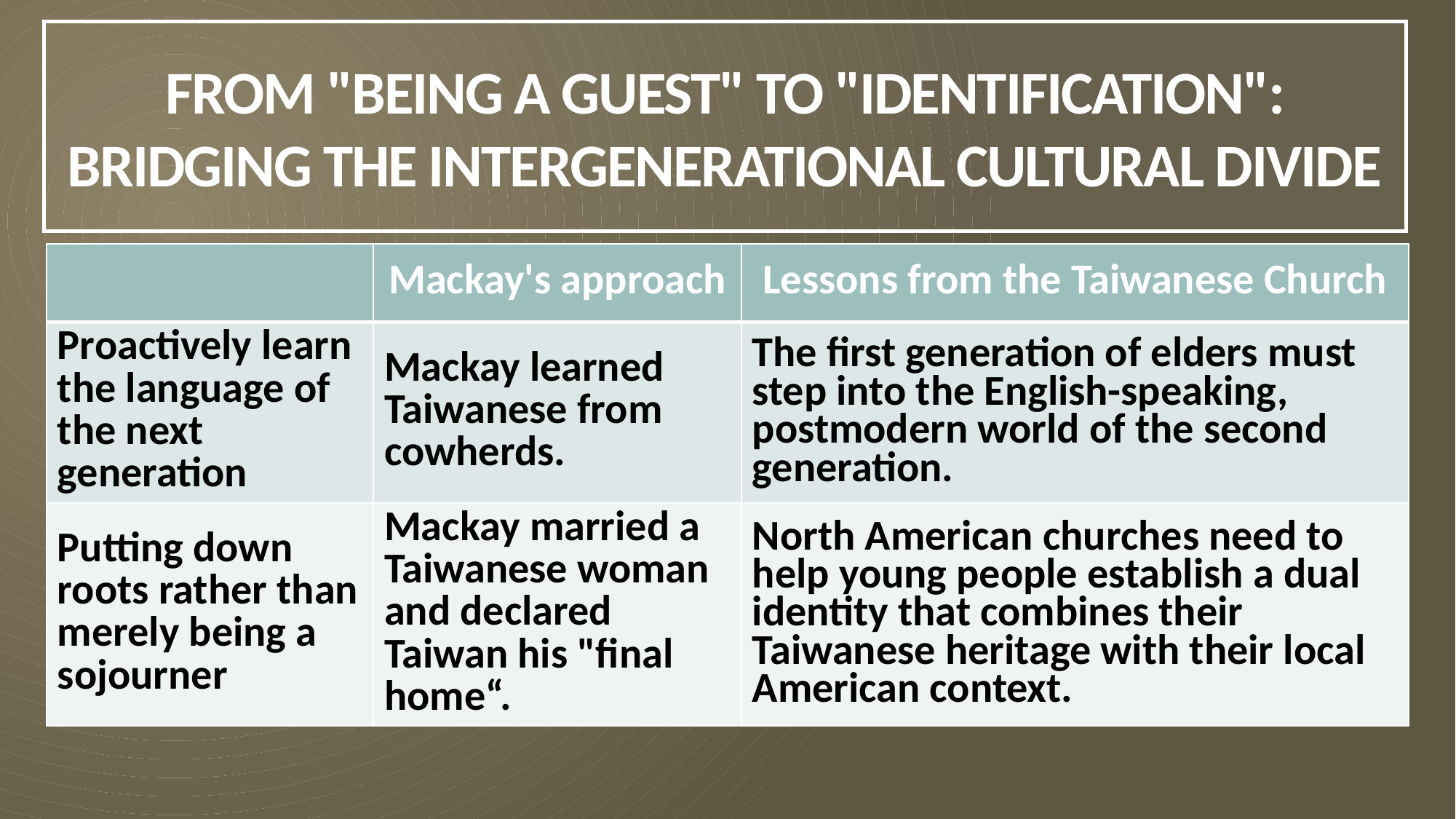

# From "Being a Guest" to "Identification": Bridging the Intergenerational Cultural Divide
|  | Mackay's approach | Lessons from the Taiwanese Church |
| --- | --- | --- |
| Proactively learn the language of the next generation | Mackay learned Taiwanese from cowherds. | The first generation of elders must step into the English-speaking, postmodern world of the second generation. |
| Putting down roots rather than merely being a sojourner | Mackay married a Taiwanese woman and declared Taiwan his "final home“. | North American churches need to help young people establish a dual identity that combines their Taiwanese heritage with their local American context. |